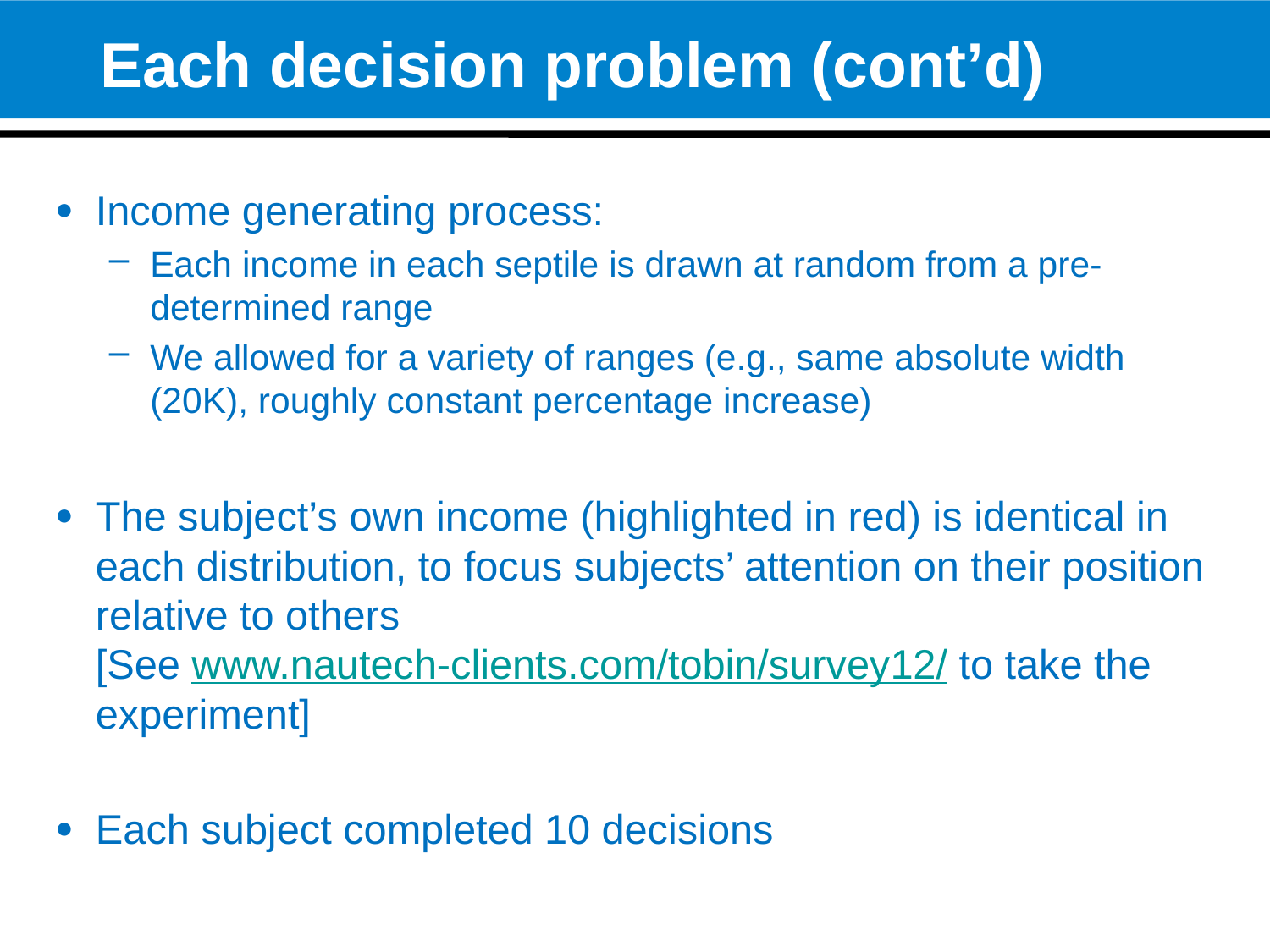

# Each decision problem (cont’d)
Income generating process:
Each income in each septile is drawn at random from a pre-determined range
We allowed for a variety of ranges (e.g., same absolute width (20K), roughly constant percentage increase)

The subject’s own income (highlighted in red) is identical in each distribution, to focus subjects’ attention on their position relative to others
[See www.nautech-clients.com/tobin/survey12/ to take the experiment]

Each subject completed 10 decisions